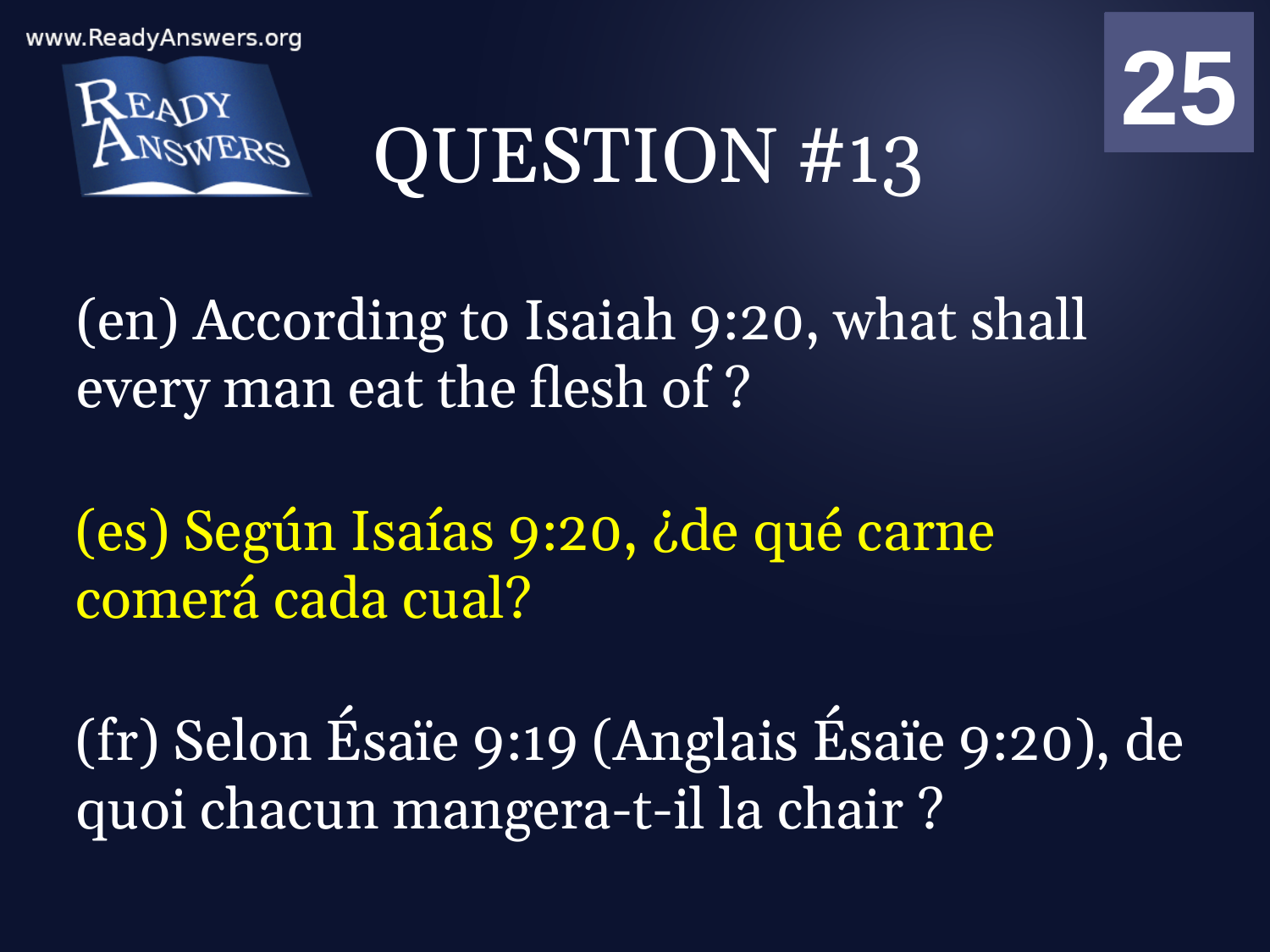

01
02
03
04
05
06
07
08
09
10
11
12
13
14
15
16
17
18
19
20
21
22
23
24
25
00
# QUESTION #13
(en) According to Isaiah 9:20, what shall every man eat the flesh of ?
(es) Según Isaías 9:20, ¿de qué carne comerá cada cual?
(fr) Selon Ésaïe 9:19 (Anglais Ésaïe 9:20), de quoi chacun mangera-t-il la chair ?